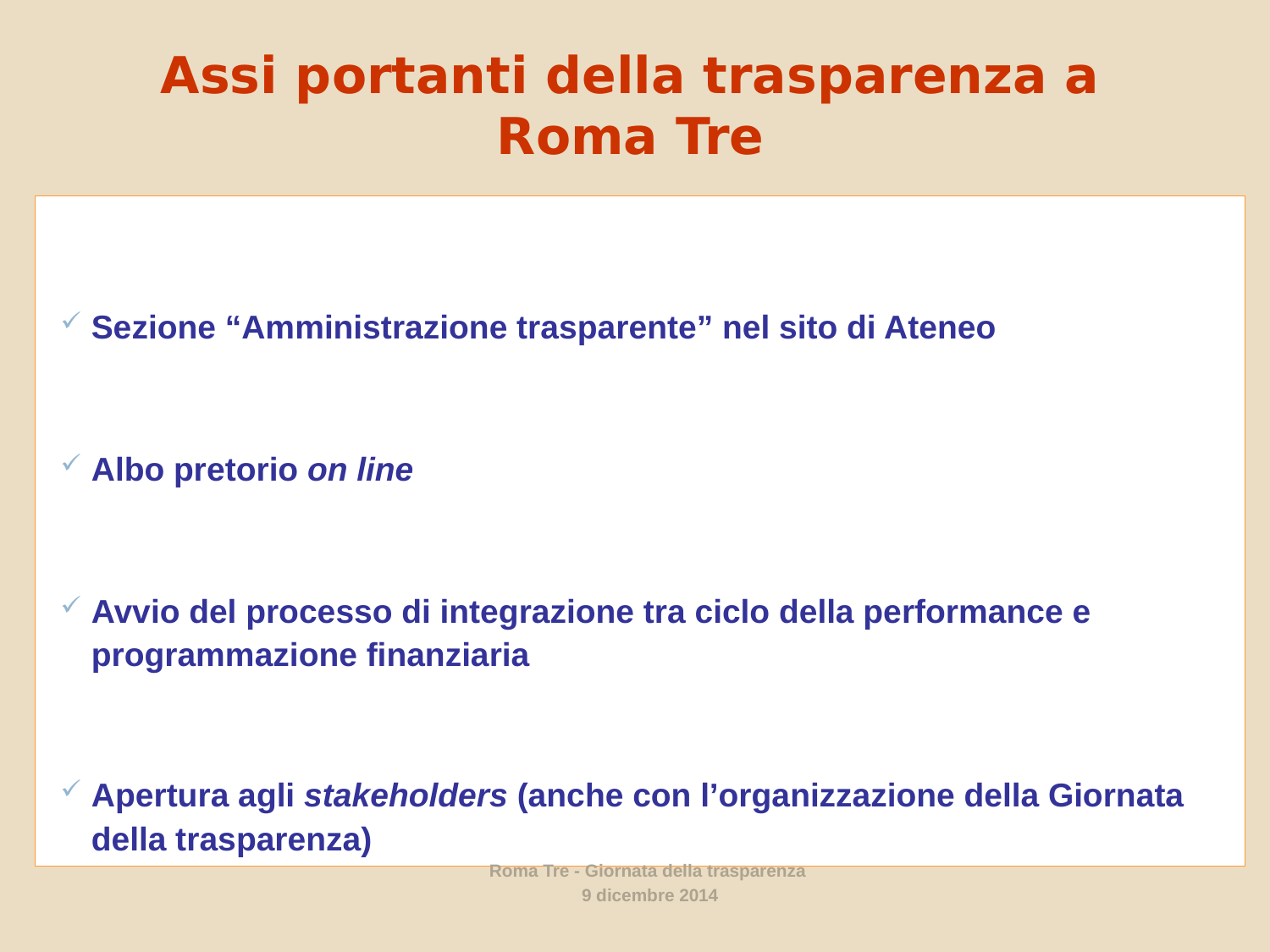

# Assi portanti della trasparenza a Roma Tre

Sezione “Amministrazione trasparente” nel sito di Ateneo

Albo pretorio on line

Avvio del processo di integrazione tra ciclo della performance e programmazione finanziaria

Apertura agli stakeholders (anche con l’organizzazione della Giornata della trasparenza)
Roma Tre - Giornata della trasparenza
9 dicembre 2014